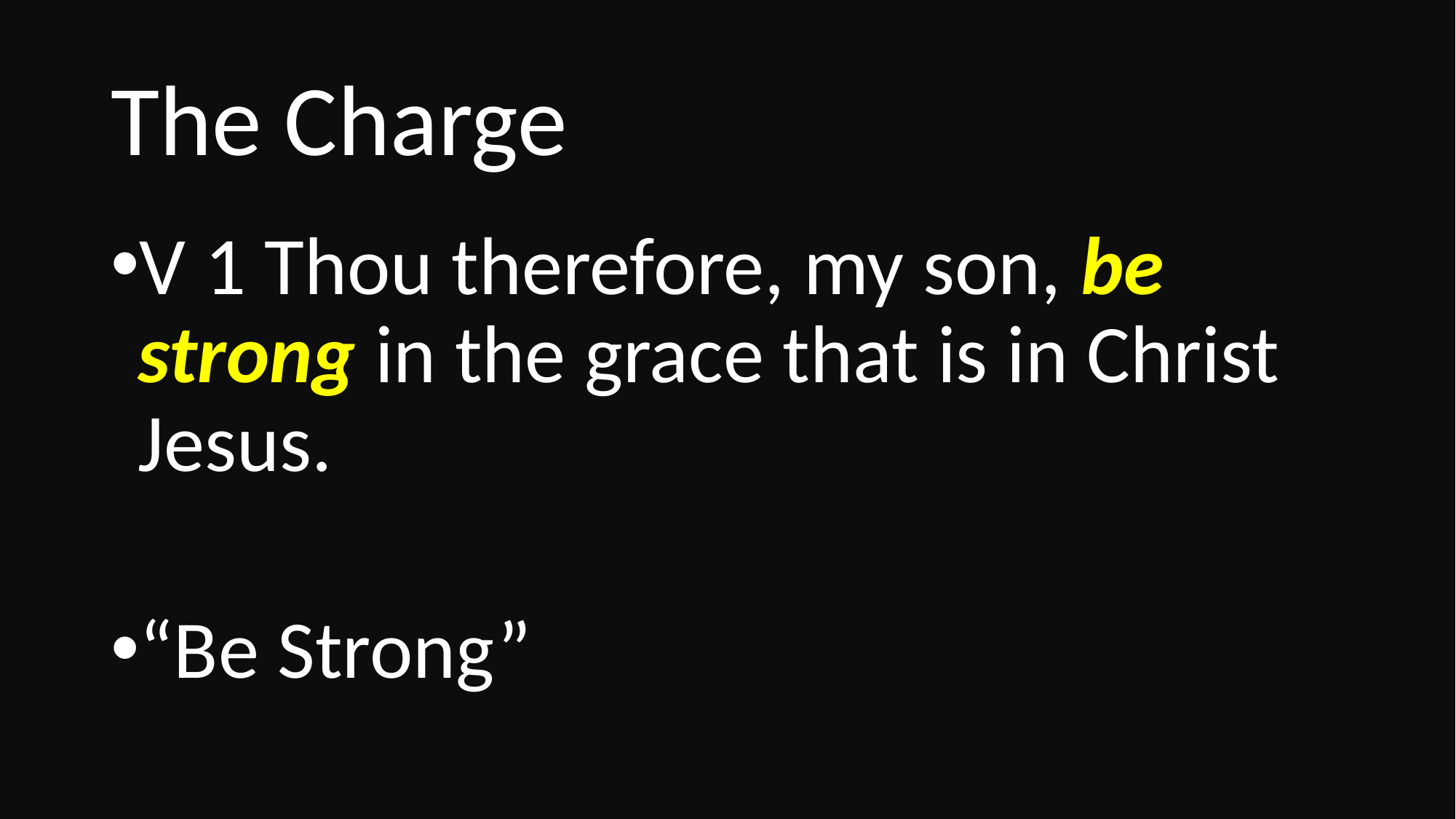

# The Charge
V 1 Thou therefore, my son, be strong in the grace that is in Christ Jesus.

“Be Strong”